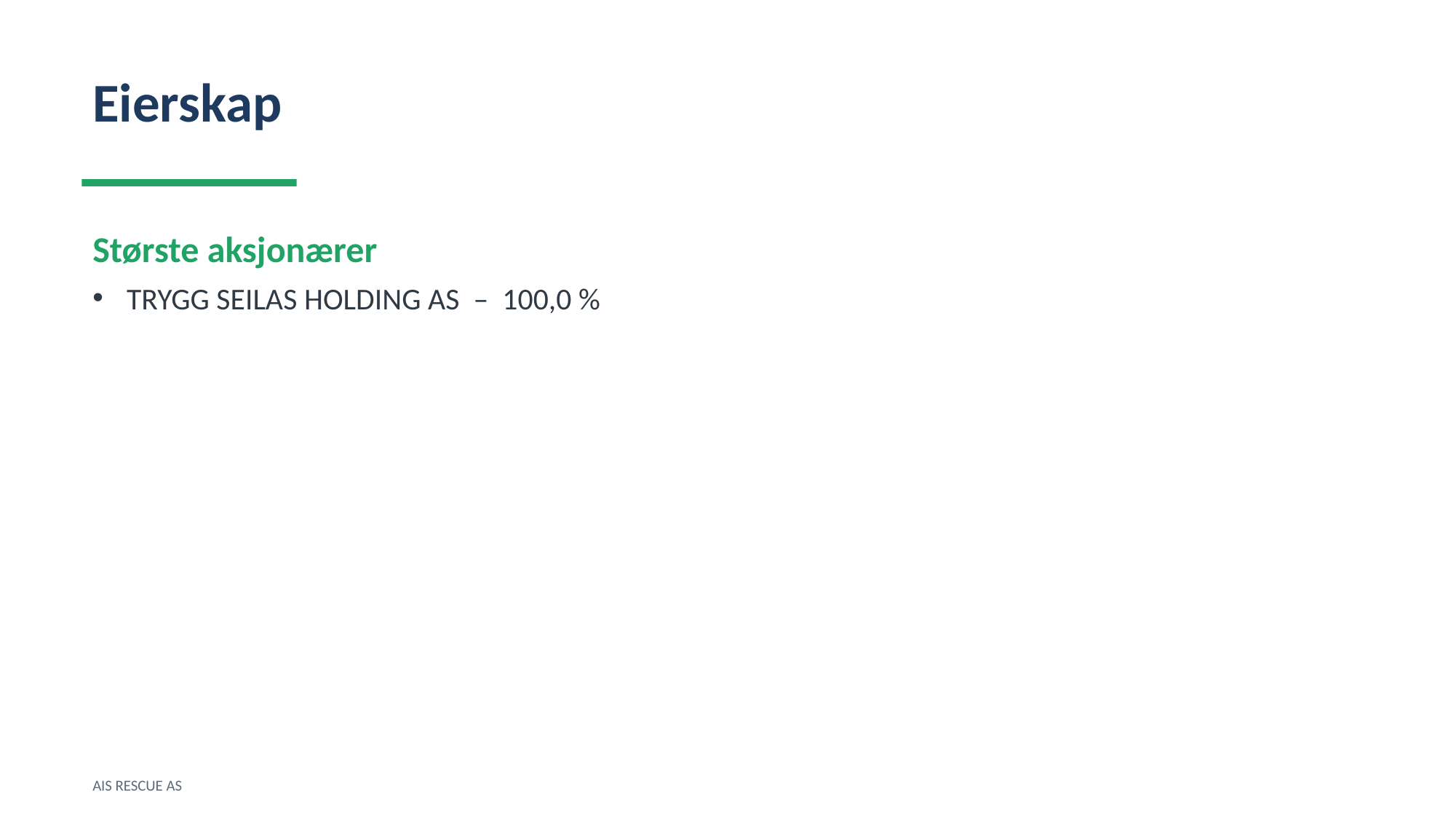

Eierskap

Største aksjonærer
TRYGG SEILAS HOLDING AS  –  100,0 %
AIS RESCUE AS